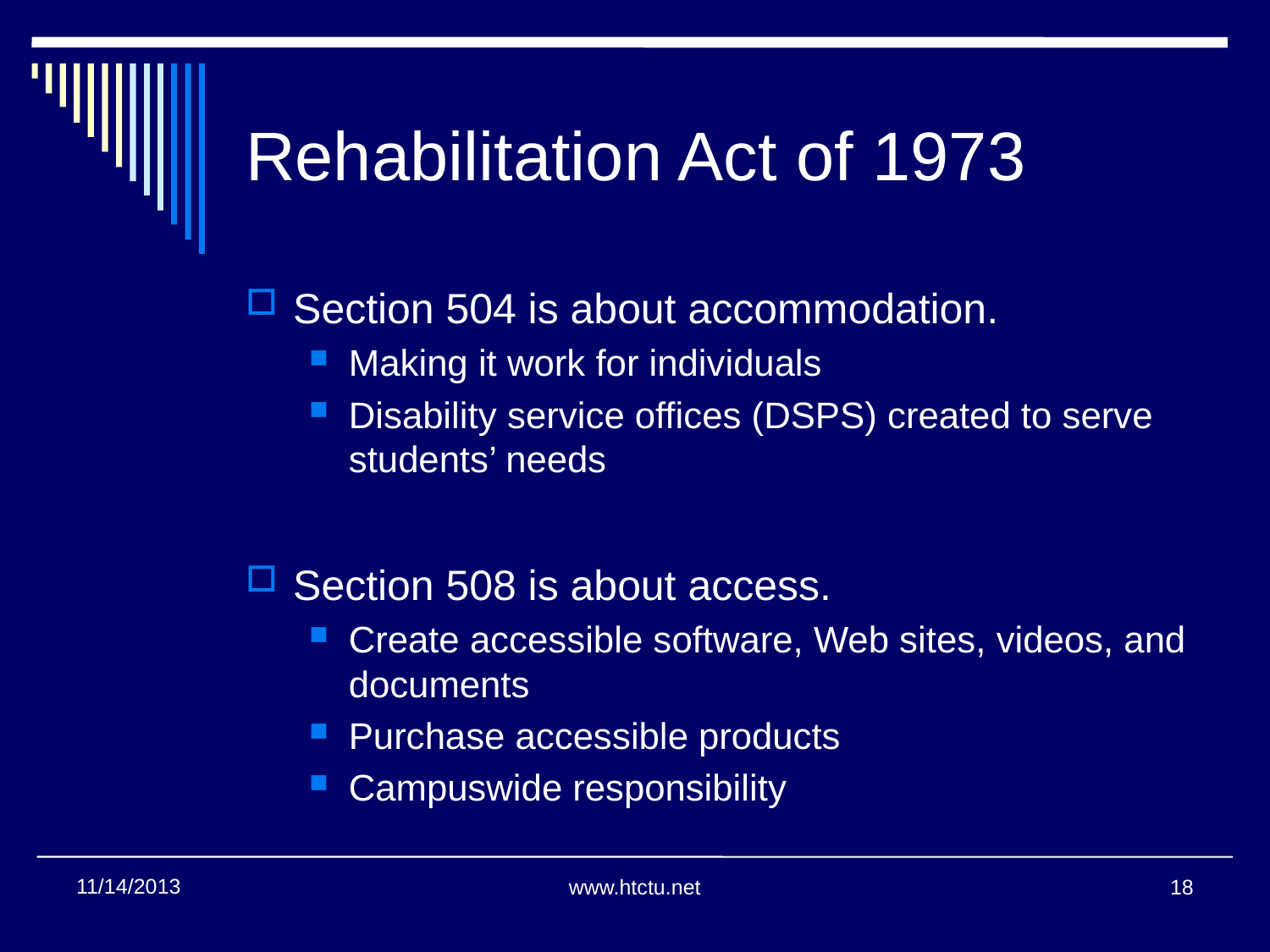

Rehabilitation Act of 1973
Section 504 is about accommodation.
Making it work for individuals
Disability service offices (DSPS) created to serve students’ needs

Section 508 is about access.
Create accessible software, Web sites, videos, and documents
Purchase accessible products
Campuswide responsibility
11/14/2013
www.htctu.net
18